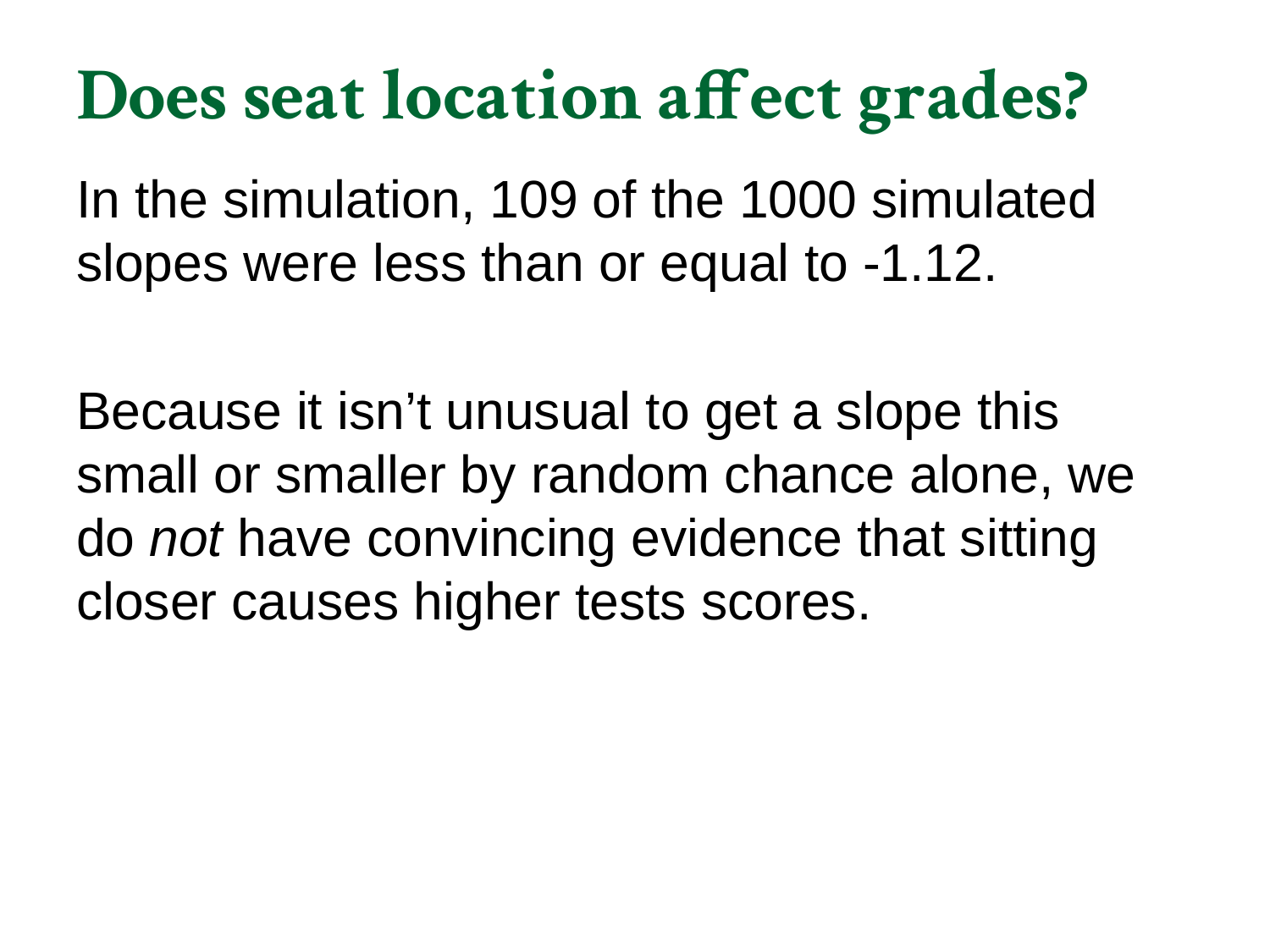

# Does seat location affect grades?
In the simulation, 109 of the 1000 simulated slopes were less than or equal to -1.12.

Because it isn’t unusual to get a slope this small or smaller by random chance alone, we do not have convincing evidence that sitting closer causes higher tests scores.